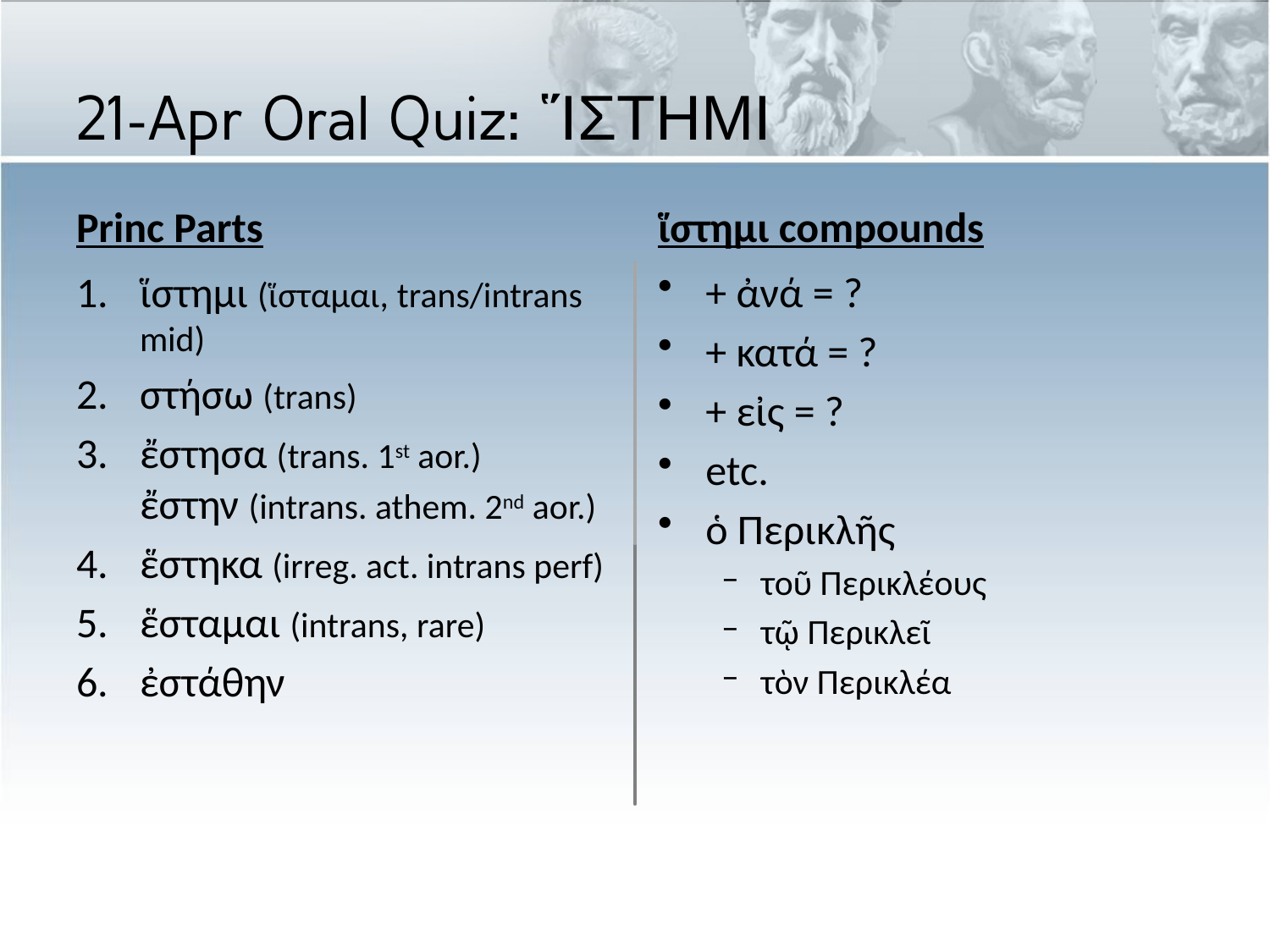

# 21-Apr Oral Quiz: ἽΣΤΗΜΙ
Princ Parts
ἵστημι compounds
ἵστημι (ἵσταμαι, trans/intrans mid)
στήσω (trans)
ἔστησα (trans. 1st aor.)
ἔστην (intrans. athem. 2nd aor.)
ἕστηκα (irreg. act. intrans perf)
ἕσταμαι (intrans, rare)
ἐστάθην
+ ἀνά = ?
+ κατά = ?
+ εἰς = ?
etc.
ὁ Περικλῆς
τοῦ Περικλέους
τῷ Περικλεῖ
τὸν Περικλέα